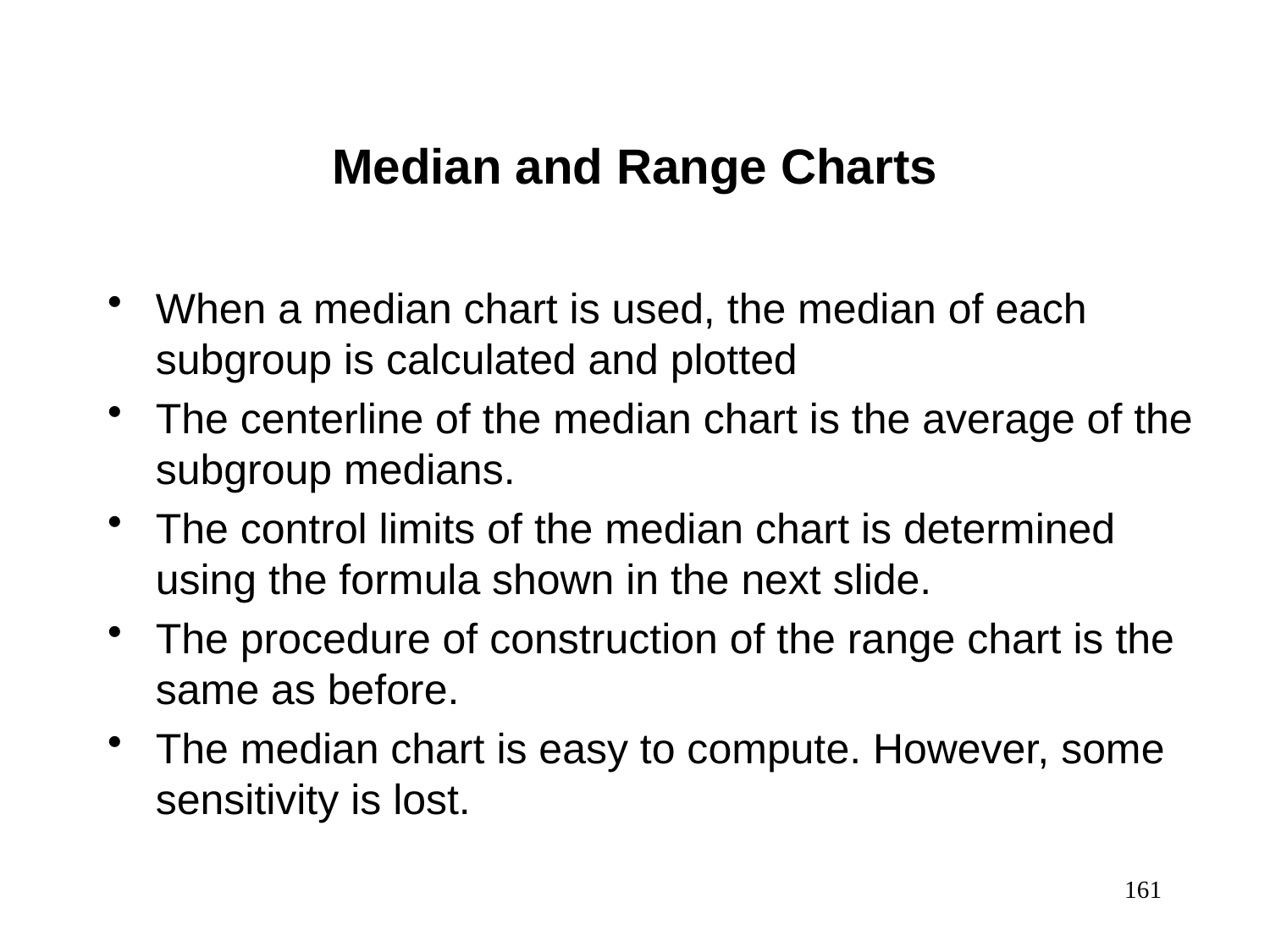

Median and Range Charts
When a median chart is used, the median of each subgroup is calculated and plotted
The centerline of the median chart is the average of the subgroup medians.
The control limits of the median chart is determined using the formula shown in the next slide.
The procedure of construction of the range chart is the same as before.
The median chart is easy to compute. However, some sensitivity is lost.
161